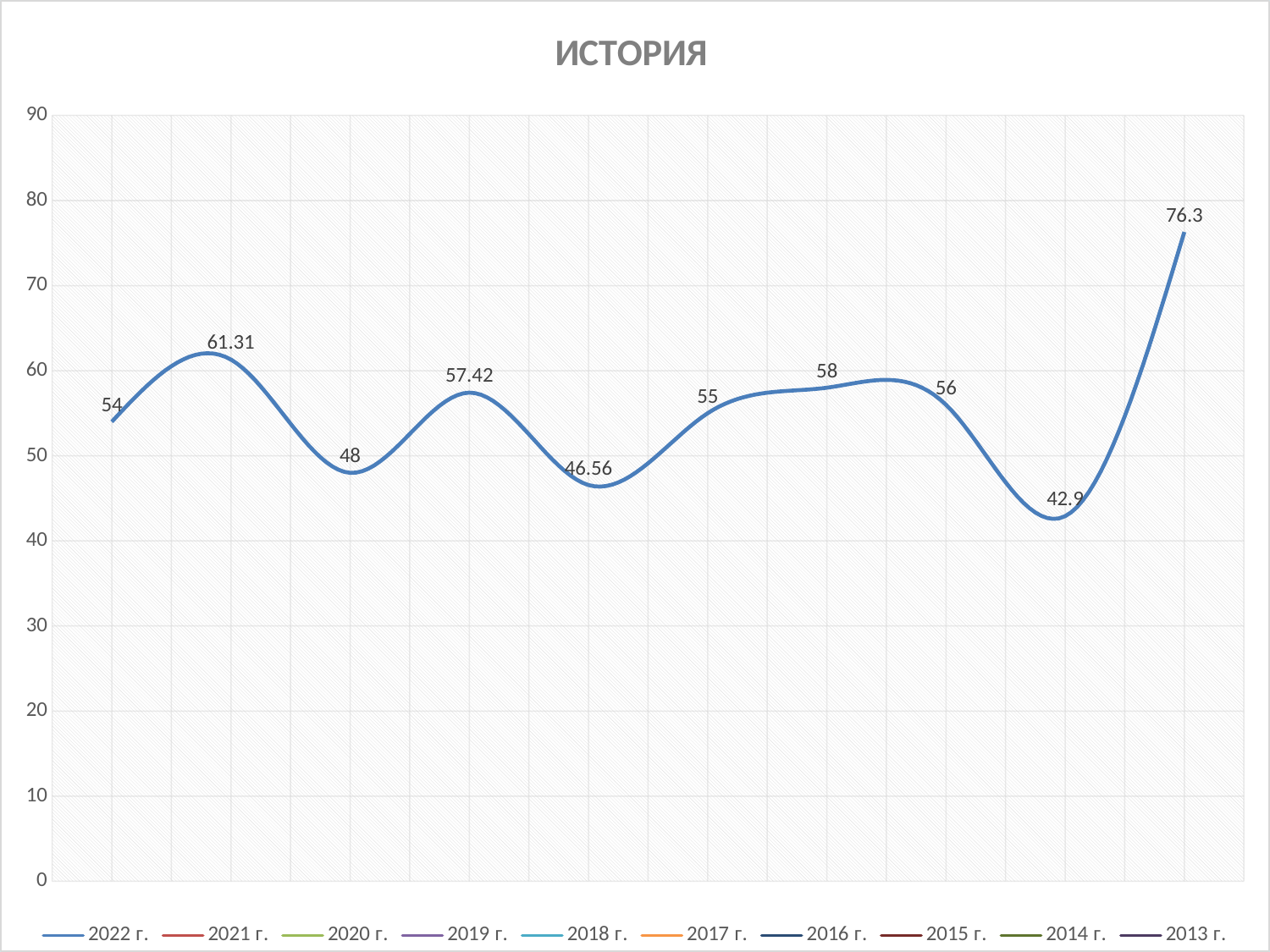

### Chart: ИСТОРИЯ

| Category | История |
|---|---|
| 2022 г. | 54.0 |
| 2021 г. | 61.31 |
| 2020 г. | 48.0 |
| 2019 г. | 57.42 |
| 2018 г. | 46.56 |
| 2017 г. | 55.0 |
| 2016 г. | 58.0 |
| 2015 г. | 56.0 |
| 2014 г. | 42.9 |
| 2013 г. | 76.3 |